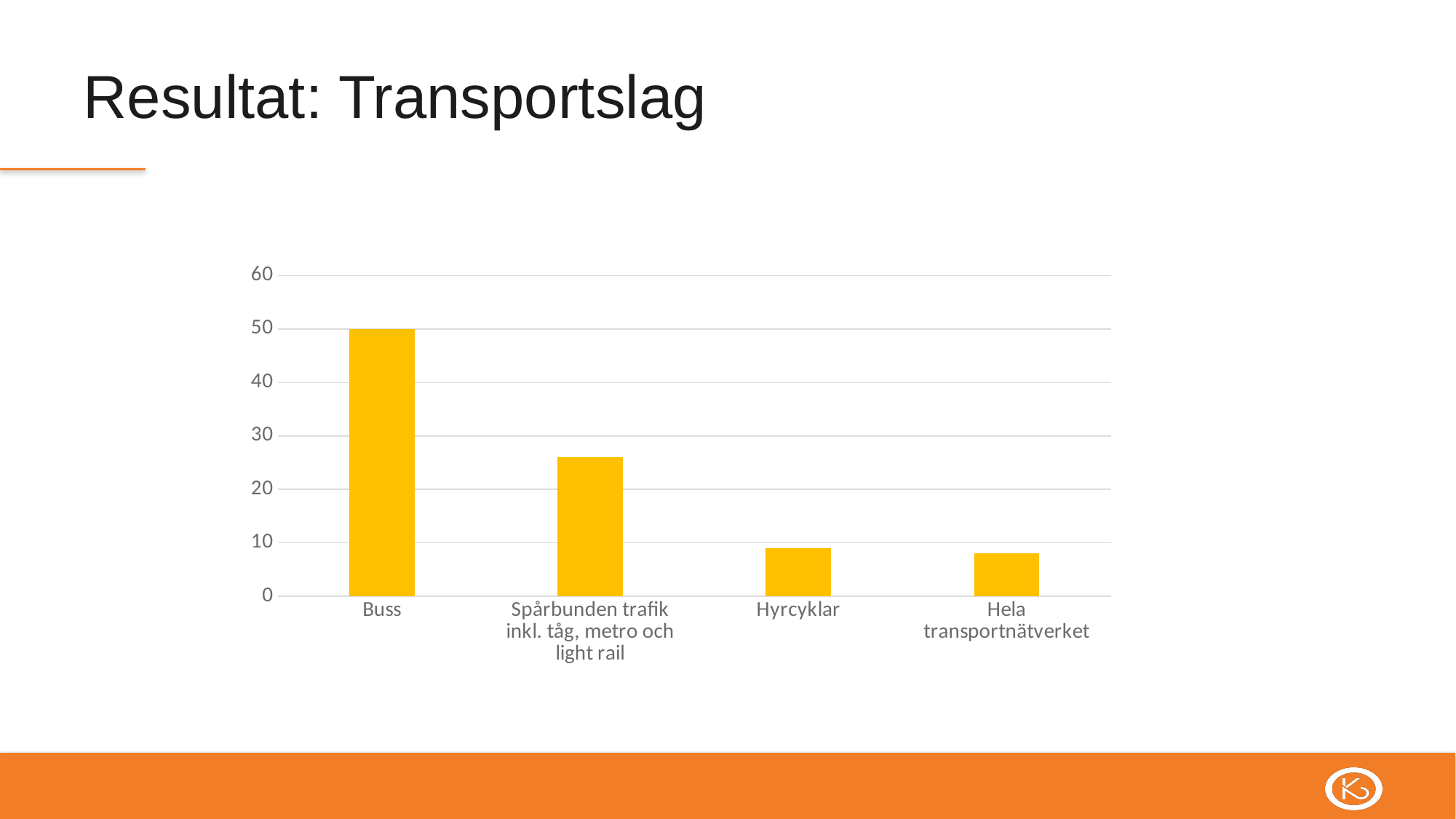

# Resultat: Transportslag

### Chart

| Category |  |
|---|---|
| Buss | 50.0 |
| Spårbunden trafik inkl. tåg, metro och light rail | 26.0 |
| Hyrcyklar | 9.0 |
| Hela transportnätverket | 8.0 |